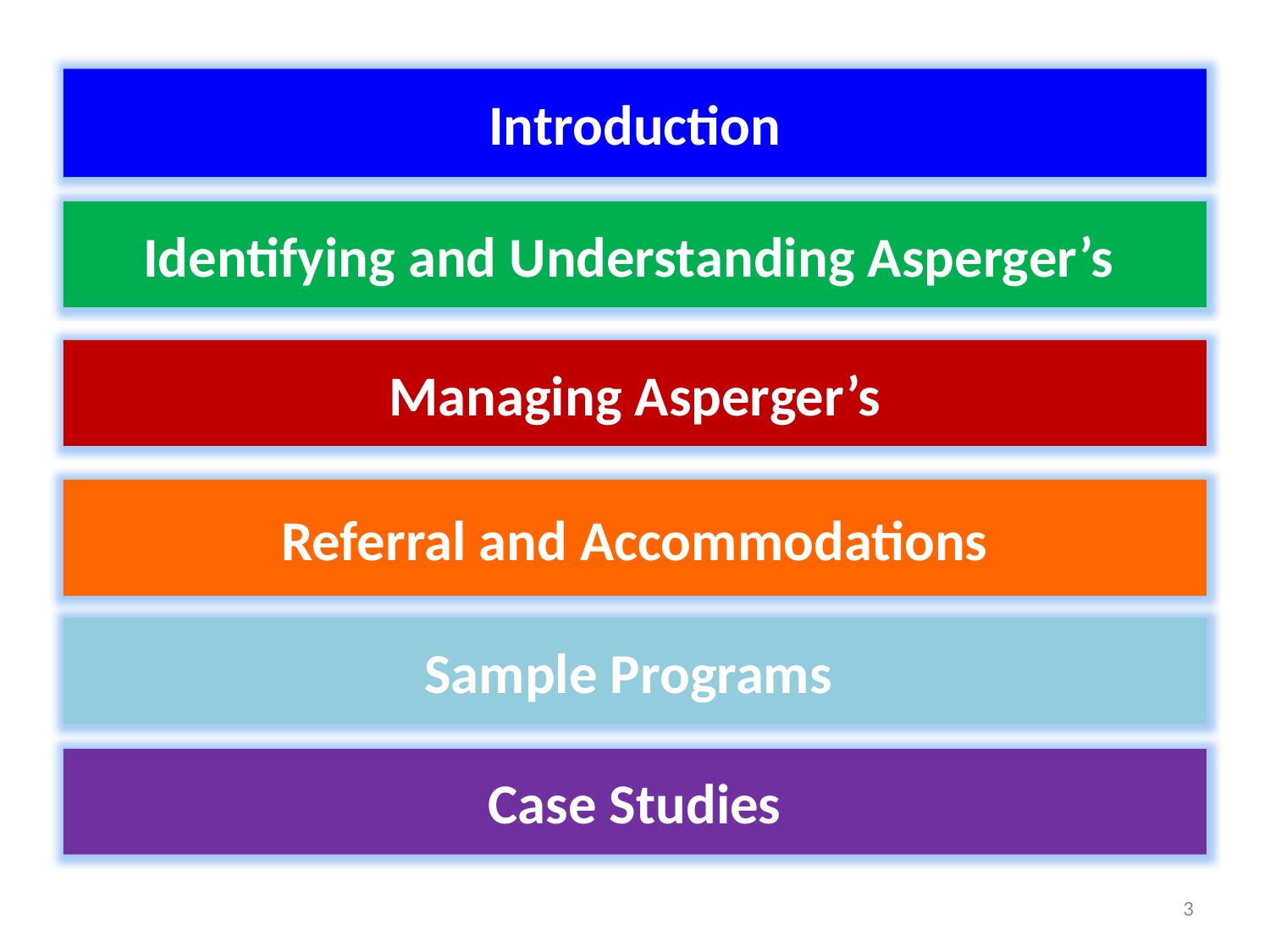

Introduction
Identifying and Understanding Asperger’s
Managing Asperger’s
Referral and Accommodations
Sample Programs
Case Studies
3